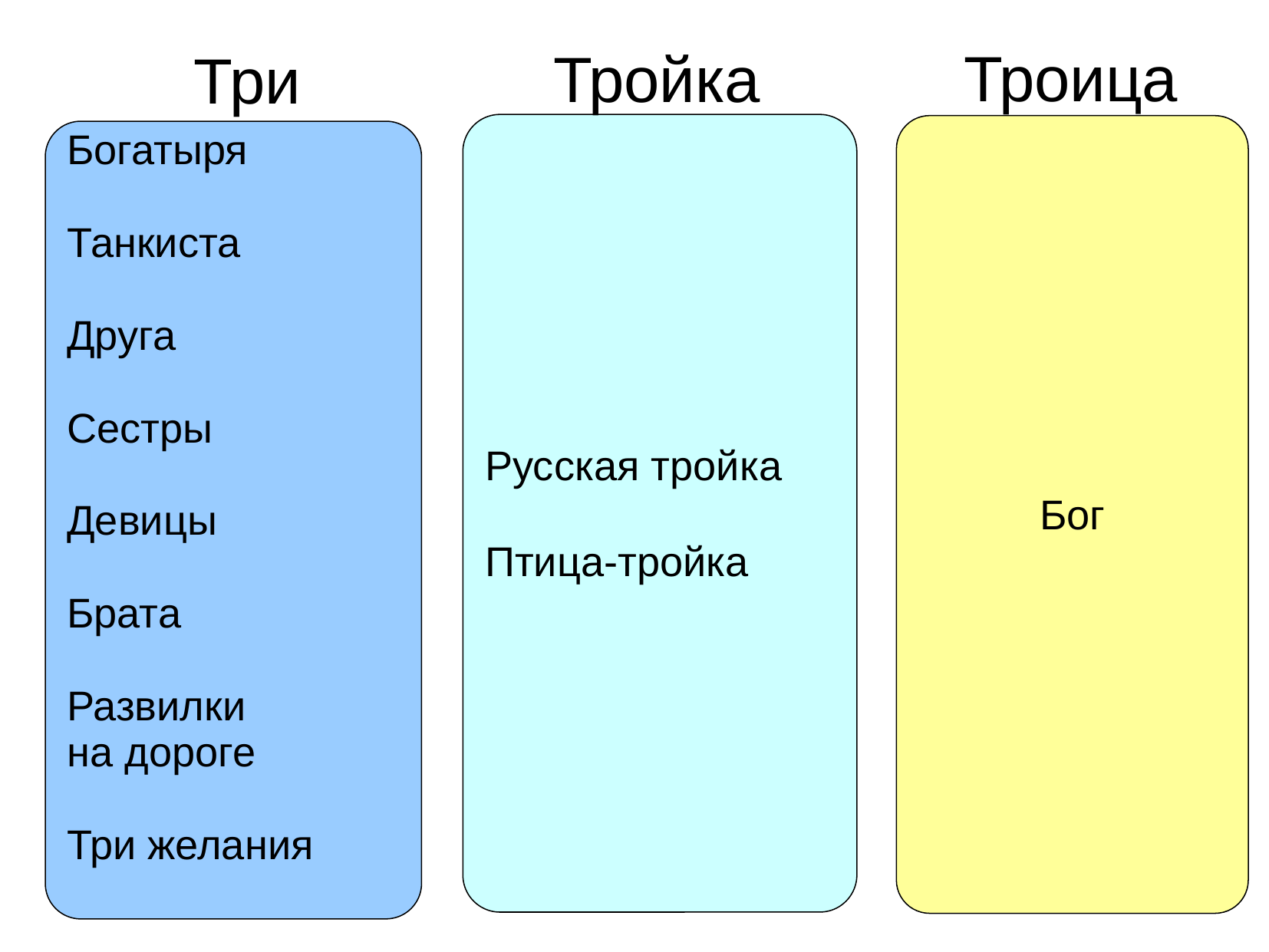

Троица
Тройка
Три
Русская тройка
Птица-тройка
Бог
Богатыря

Танкиста

Друга

Сестры

Девицы

Брата

Развилки
на дороге

Три желания